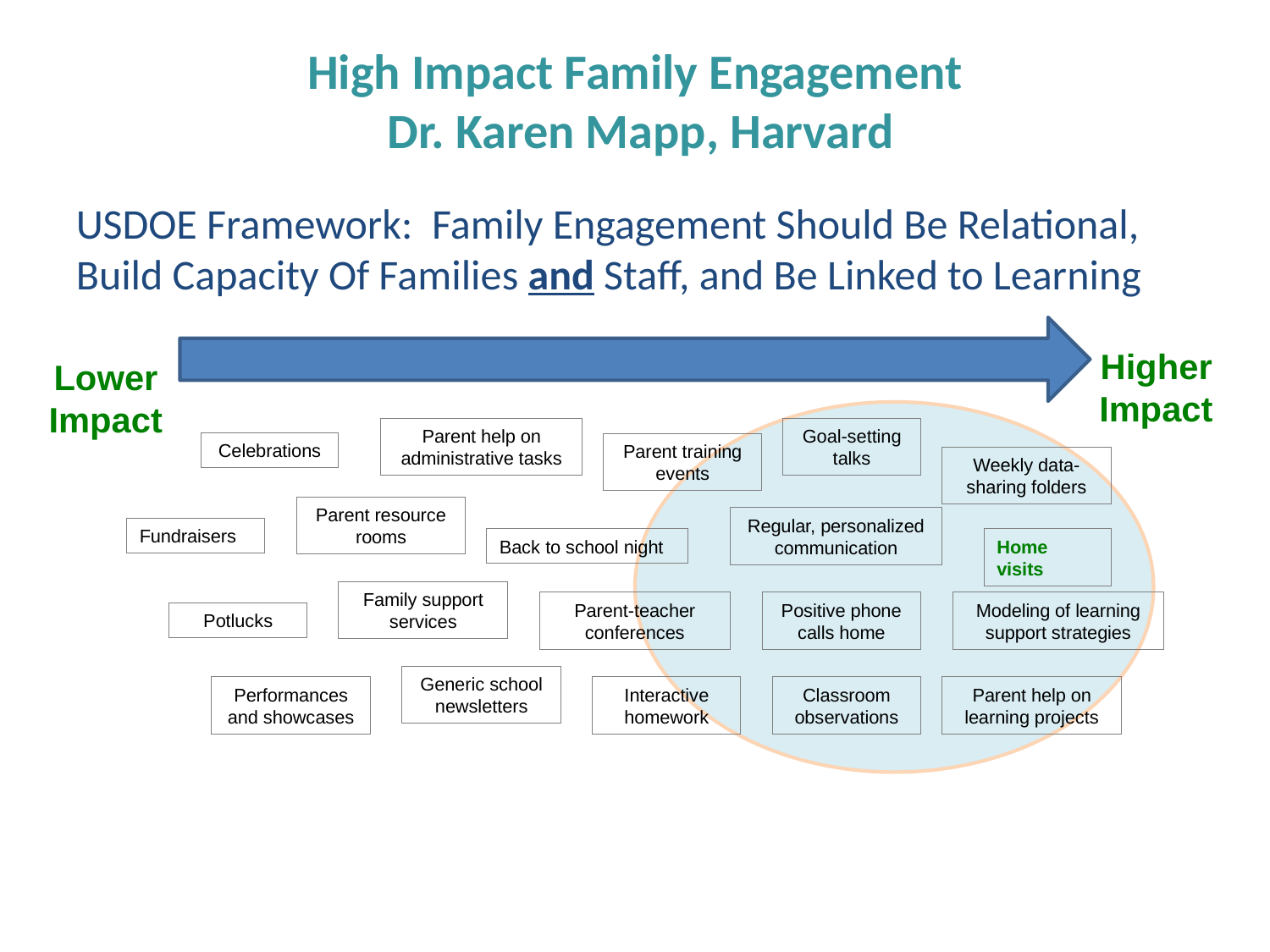

# High Impact Family Engagement Dr. Karen Mapp, Harvard
USDOE Framework:  Family Engagement Should Be Relational, Build Capacity Of Families and Staff, and Be Linked to Learning

Higher Impact
Lower Impact

Parent help on administrative tasks
Goal-setting talks
Celebrations
Parent training events
Weekly data-sharing folders
Parent resource rooms
Regular, personalized communication
Fundraisers
Back to school night
Home visits
Family support services
Parent-teacher conferences
Positive phone calls home
Modeling of learning support strategies
Potlucks
Generic school newsletters
Performances and showcases
Interactive homework
Classroom observations
Parent help on learning projects